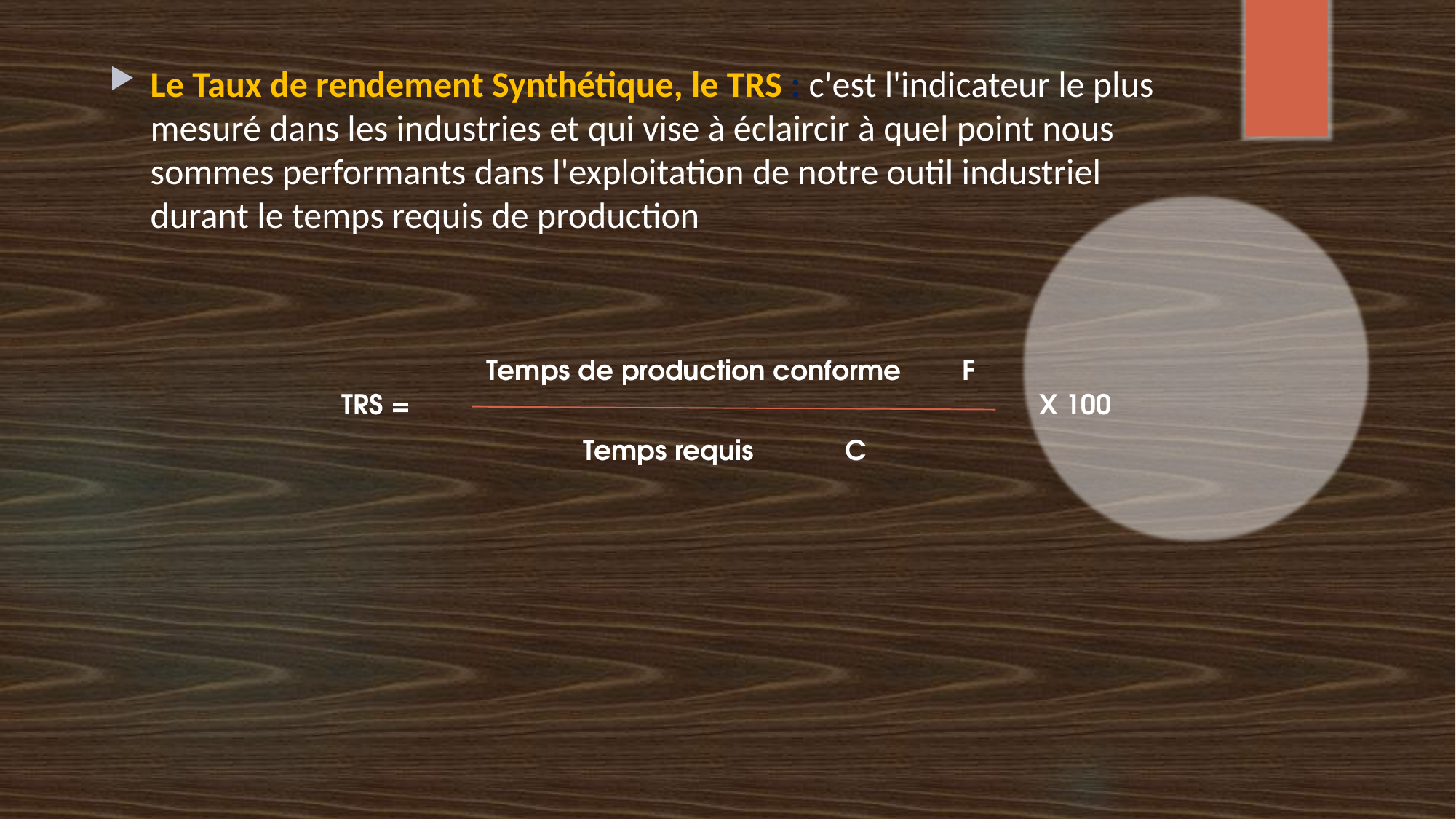

Le Taux de rendement Synthétique, le TRS : c'est l'indicateur le plus mesuré dans les industries et qui vise à éclaircir à quel point nous sommes performants dans l'exploitation de notre outil industriel durant le temps requis de production
Temps de production conforme        F
TRS =
X 100
Temps requis            C